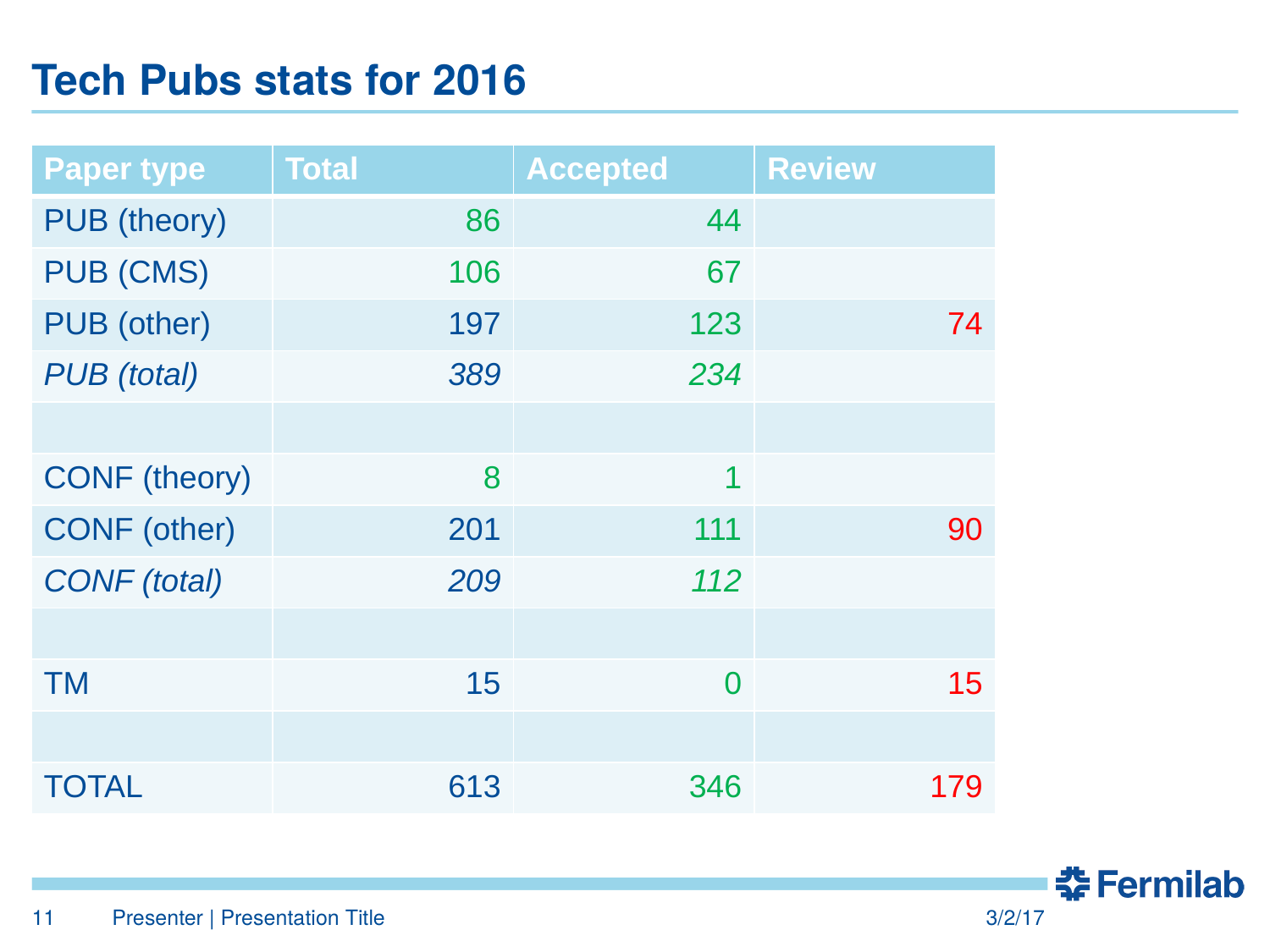

# Tech Pubs stats for 2016
| Paper type | Total | Accepted | Review |
| --- | --- | --- | --- |
| PUB (theory) | 86 | 44 |  |
| PUB (CMS) | 106 | 67 |  |
| PUB (other) | 197 | 123 | 74 |
| PUB (total) | 389 | 234 |  |
|  |  |  |  |
| CONF (theory) | 8 | 1 |  |
| CONF (other) | 201 | 111 | 90 |
| CONF (total) | 209 | 112 |  |
|  |  |  |  |
| TM | 15 | 0 | 15 |
|  |  |  |  |
| TOTAL | 613 | 346 | 179 |
11
Presenter | Presentation Title
3/2/17